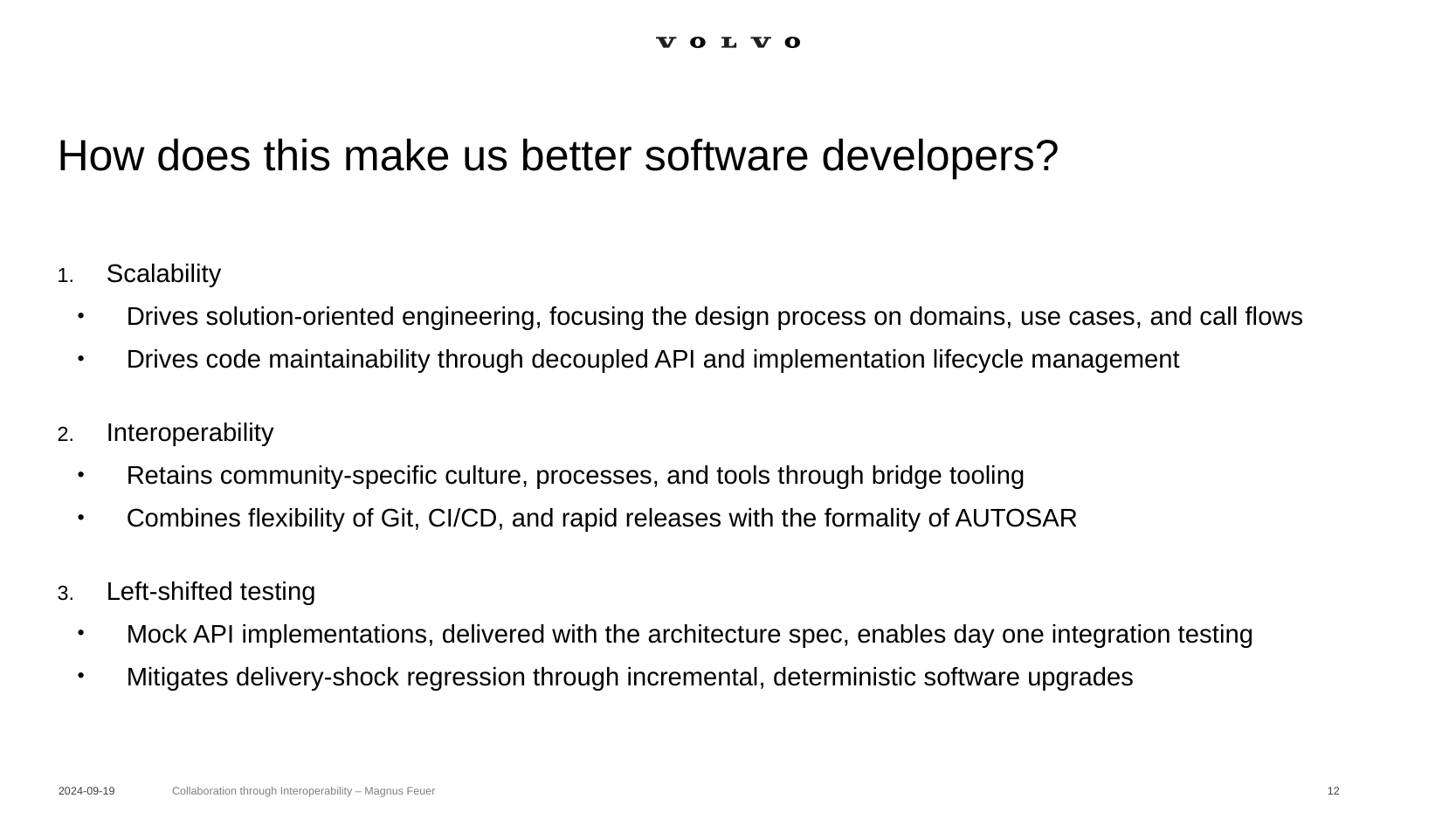

# How does this make us better software developers?

Scalability
Drives solution-oriented engineering, focusing the design process on domains, use cases, and call flows
Drives code maintainability through decoupled API and implementation lifecycle management
Interoperability
Retains community-specific culture, processes, and tools through bridge tooling
Combines flexibility of Git, CI/CD, and rapid releases with the formality of AUTOSAR
Left-shifted testing
Mock API implementations, delivered with the architecture spec, enables day one integration testing
Mitigates delivery-shock regression through incremental, deterministic software upgrades
Collaboration through Interoperability – Magnus Feuer
2024-09-19
12